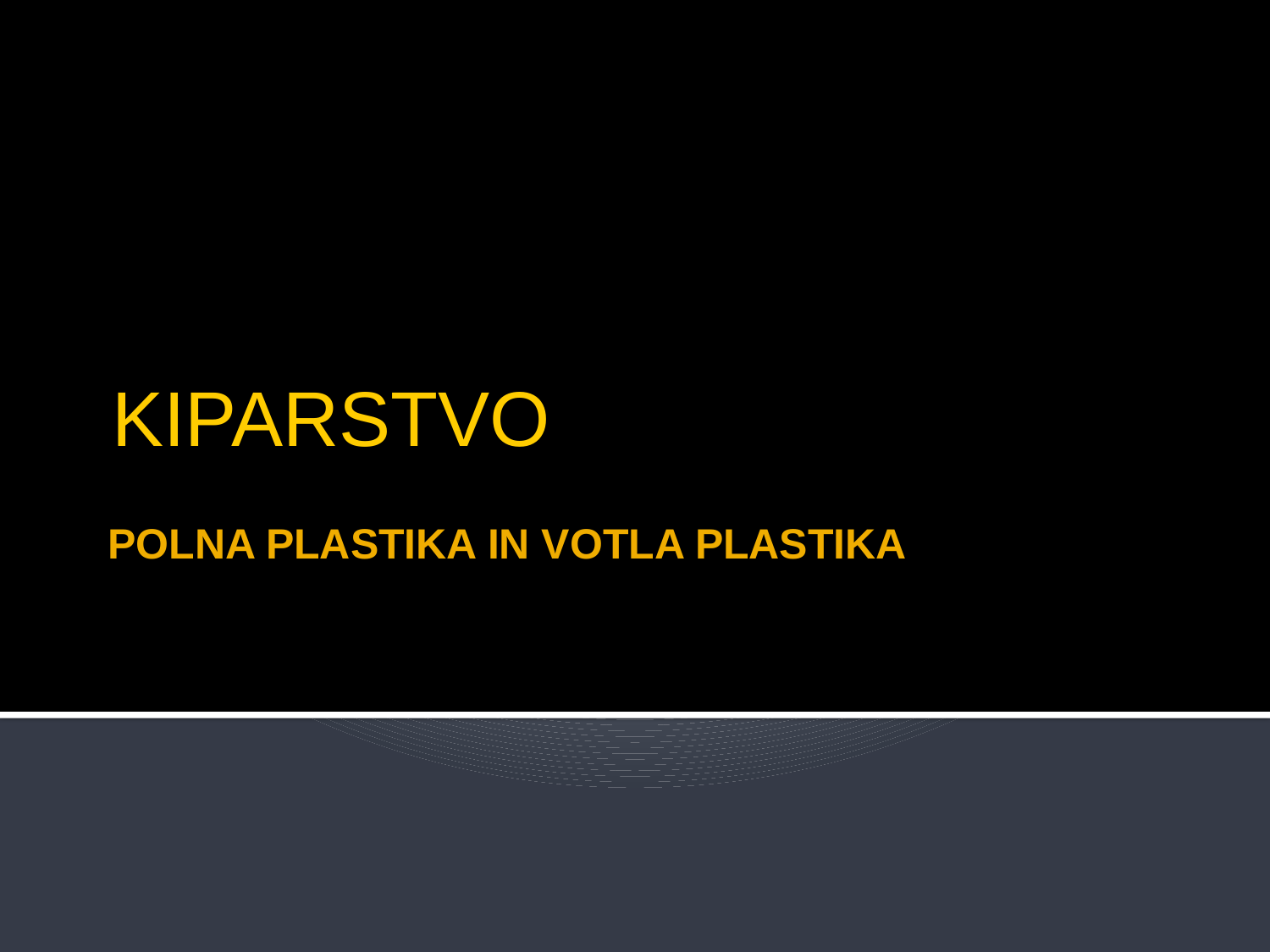

KIPARSTVO
# POLNA PLASTIKA IN VOTLA PLASTIKA